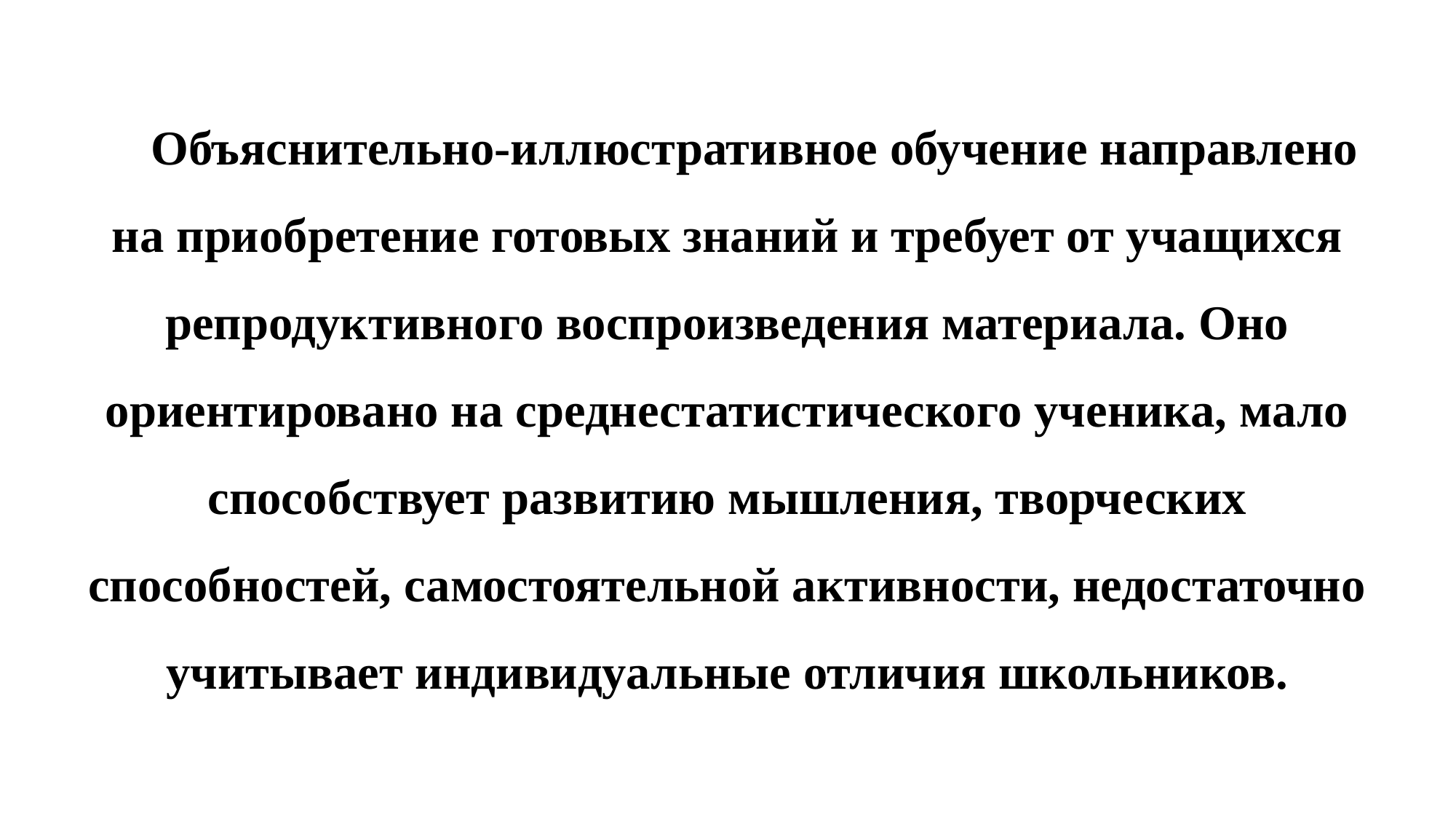

Объяснительно-иллюстративное обучение направлено на приобретение готовых знаний и требует от учащихся репродуктивного воспроизведения материала. Оно ориентировано на среднестатистического ученика, мало способствует развитию мышления, творческих способностей, самостоятельной активности, недостаточно учитывает индивидуальные отличия школьников.